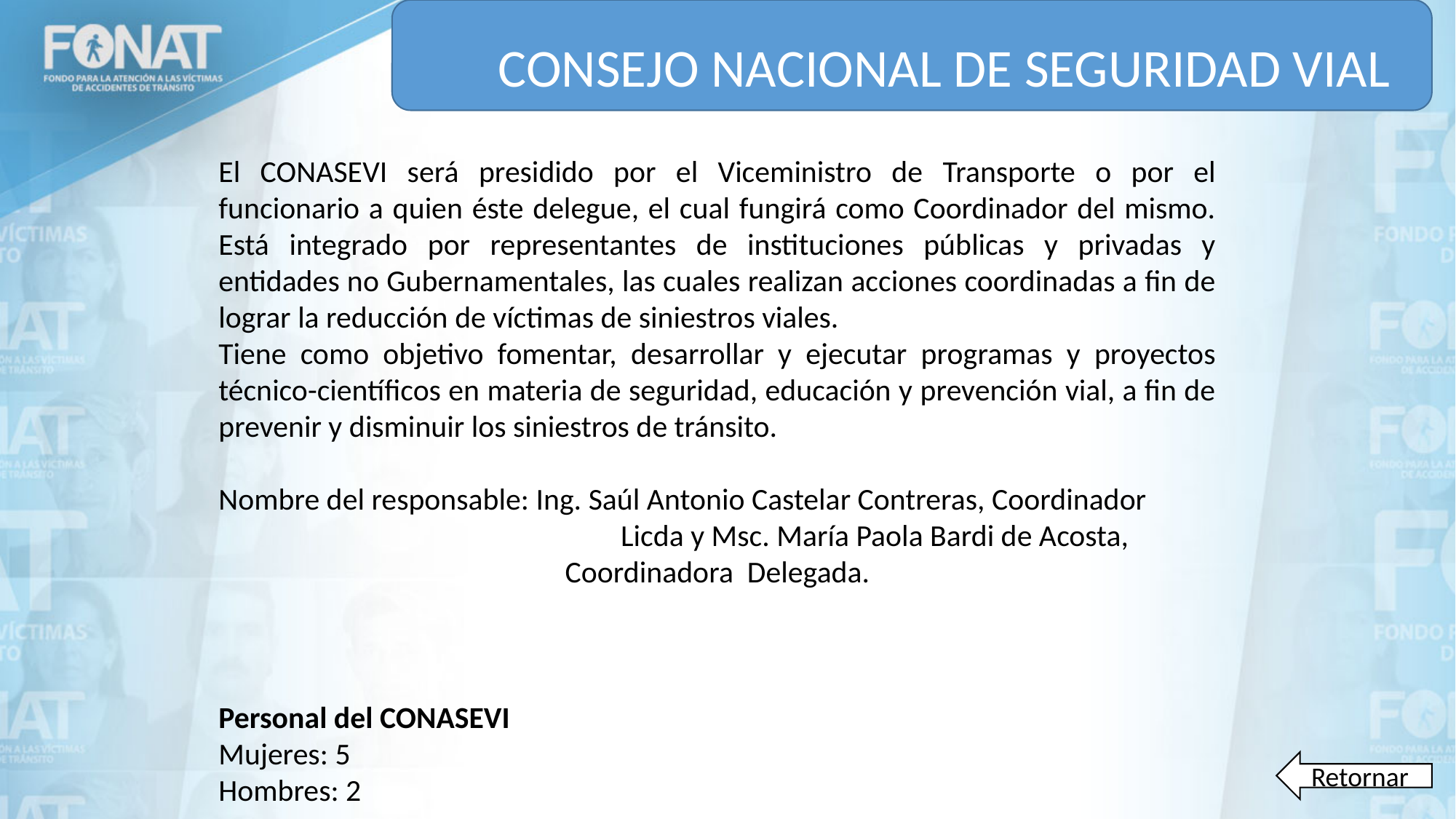

# CONSEJO NACIONAL DE SEGURIDAD VIAL
El CONASEVI será presidido por el Viceministro de Transporte o por el funcionario a quien éste delegue, el cual fungirá como Coordinador del mismo. Está integrado por representantes de instituciones públicas y privadas y entidades no Gubernamentales, las cuales realizan acciones coordinadas a fin de lograr la reducción de víctimas de siniestros viales.
Tiene como objetivo fomentar, desarrollar y ejecutar programas y proyectos técnico-científicos en materia de seguridad, educación y prevención vial, a fin de prevenir y disminuir los siniestros de tránsito.

Nombre del responsable: Ing. Saúl Antonio Castelar Contreras, Coordinador
		              Licda y Msc. María Paola Bardi de Acosta, Coordinadora  Delegada.

Personal del CONASEVI
Mujeres: 5
Hombres: 2

Total de empleados: 7

Retornar